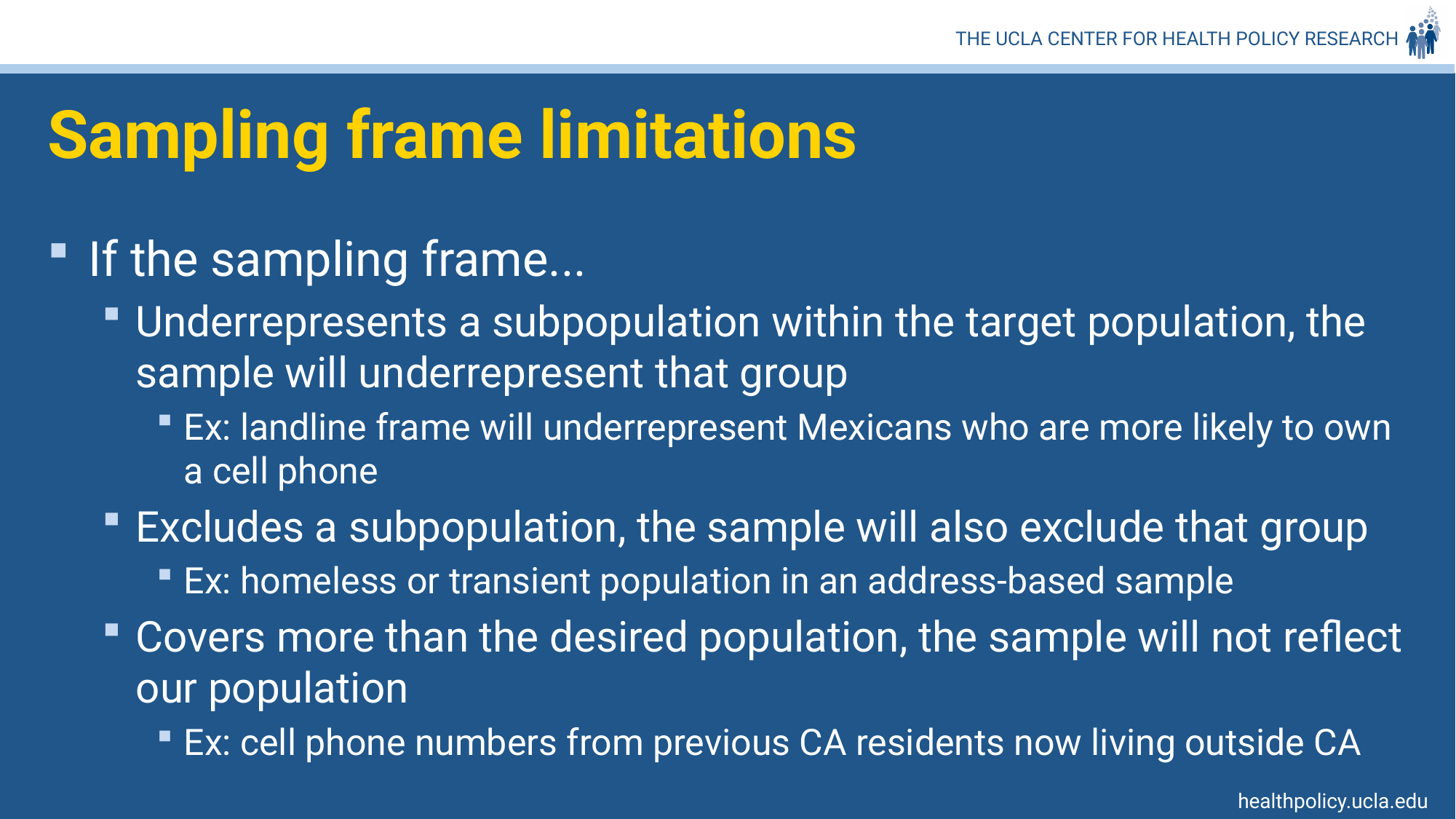

# Sampling frame limitations
If the sampling frame...
Underrepresents a subpopulation within the target population, the sample will underrepresent that group
Ex: landline frame will underrepresent Mexicans who are more likely to own a cell phone
Excludes a subpopulation, the sample will also exclude that group
Ex: homeless or transient population in an address-based sample
Covers more than the desired population, the sample will not reflect our population
Ex: cell phone numbers from previous CA residents now living outside CA